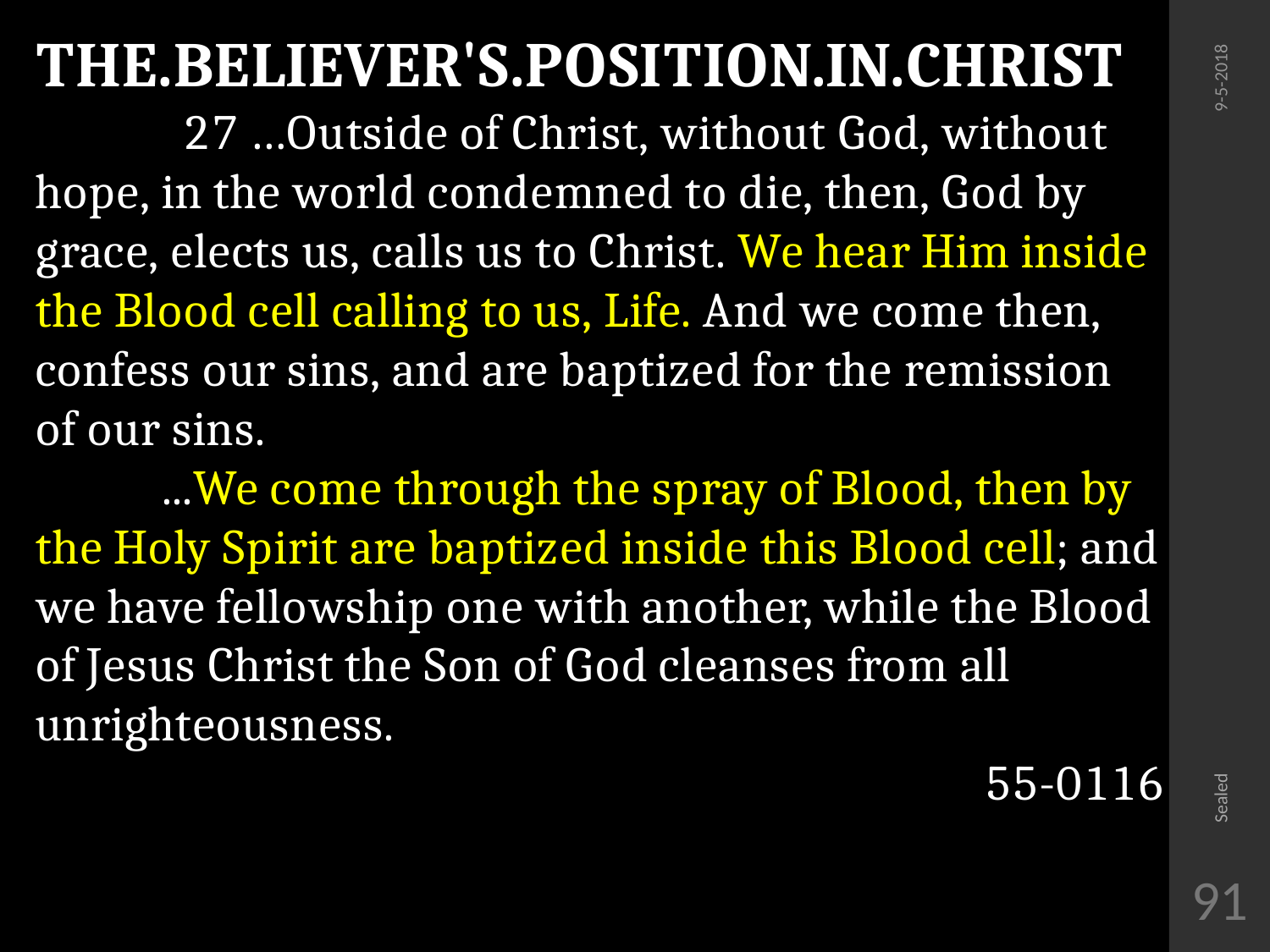

THE.BELIEVER'S.POSITION.IN.CHRIST   	  27 …Outside of Christ, without God, without hope, in the world condemned to die, then, God by grace, elects us, calls us to Christ. We hear Him inside the Blood cell calling to us, Life. And we come then, confess our sins, and are baptized for the remission of our sins.
	...We come through the spray of Blood, then by the Holy Spirit are baptized inside this Blood cell; and we have fellowship one with another, while the Blood of Jesus Christ the Son of God cleanses from all unrighteousness.
55-0116
9-5-2018
Sealed
91